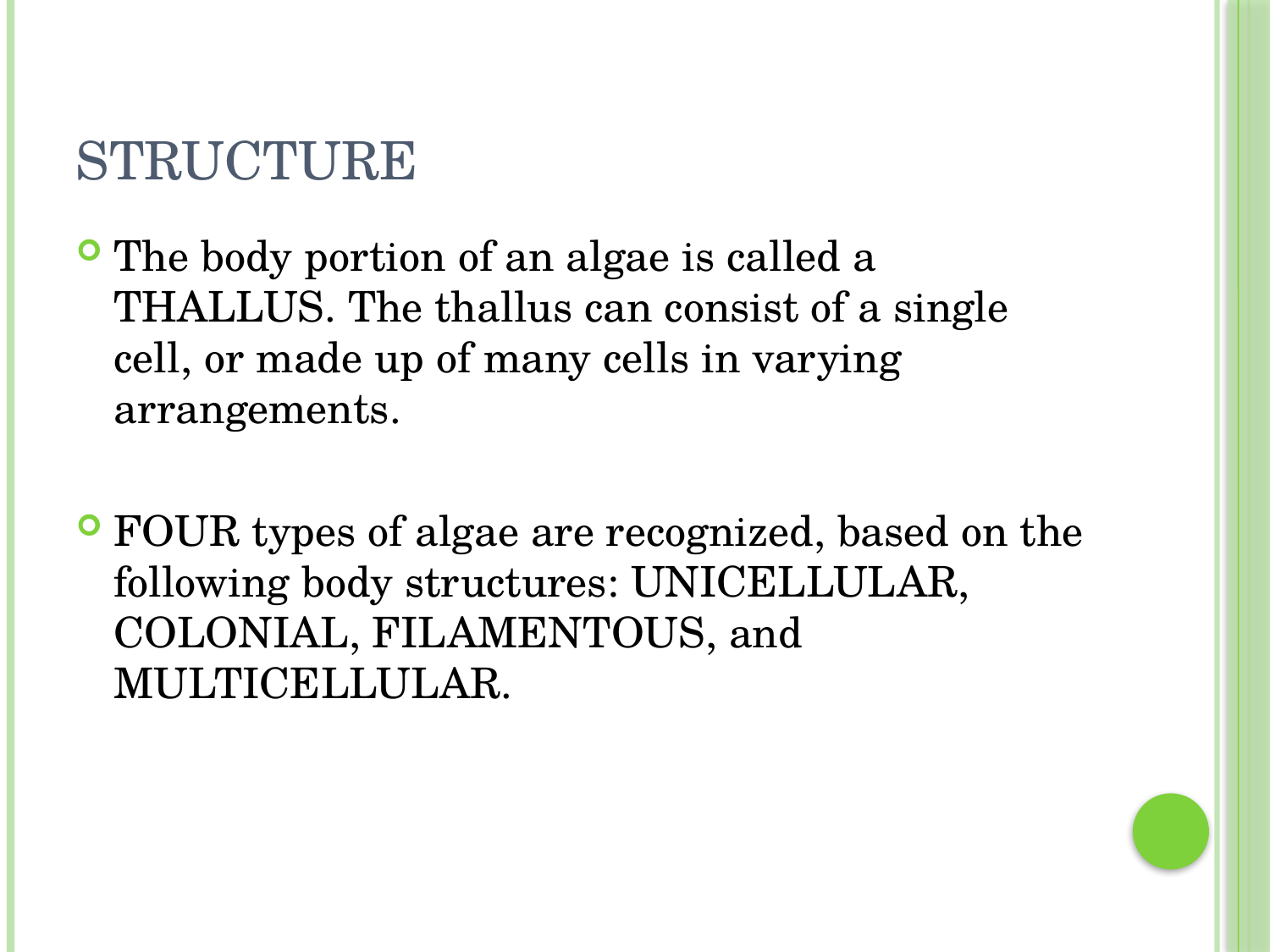

# Structure
The body portion of an algae is called a THALLUS. The thallus can consist of a single cell, or made up of many cells in varying arrangements.

FOUR types of algae are recognized, based on the following body structures: UNICELLULAR, COLONIAL, FILAMENTOUS, and MULTICELLULAR.